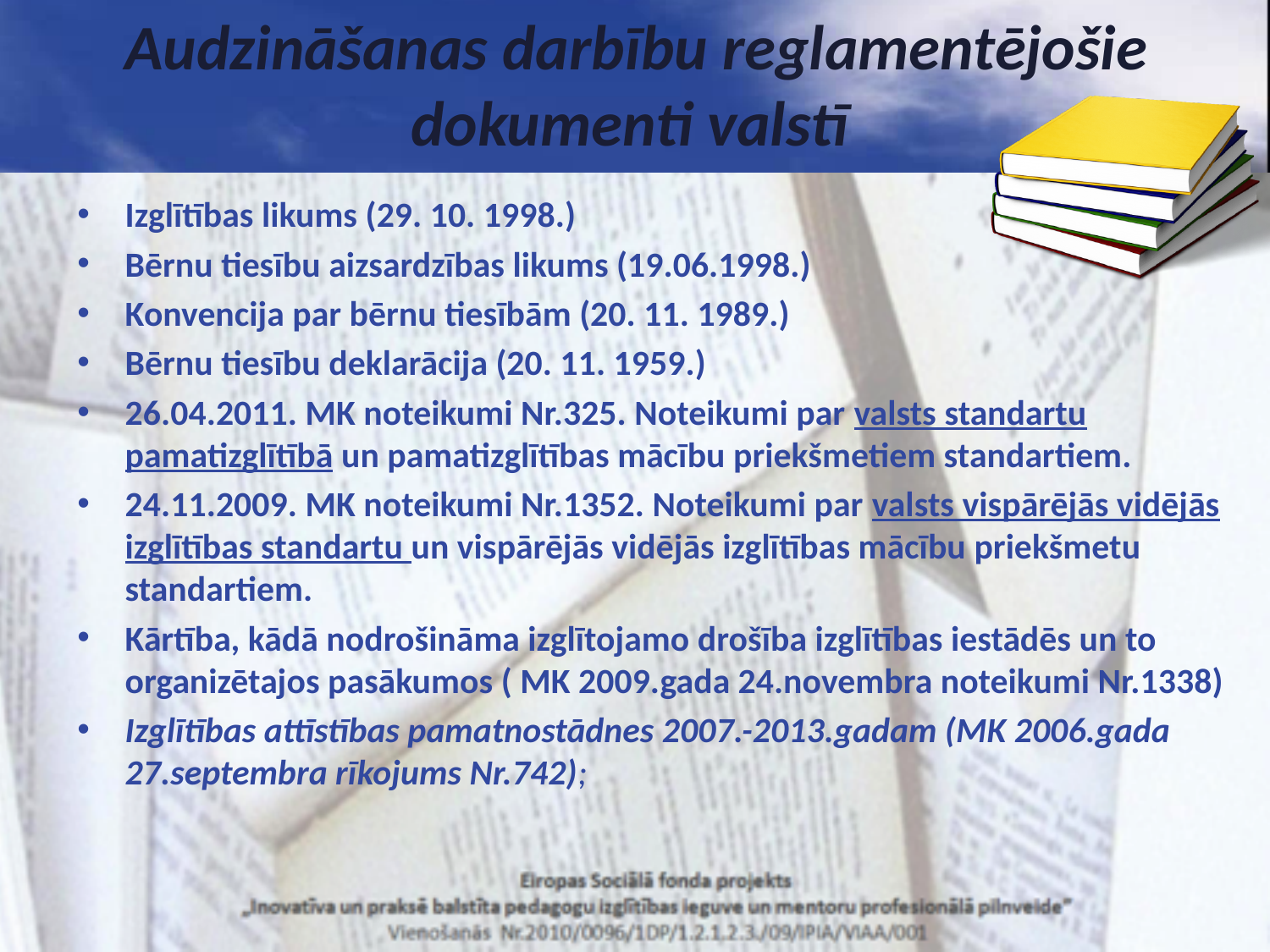

Audzināšanas darbību reglamentējošie dokumenti valstī
Izglītības likums (29. 10. 1998.)
Bērnu tiesību aizsardzības likums (19.06.1998.)
Konvencija par bērnu tiesībām (20. 11. 1989.)
Bērnu tiesību deklarācija (20. 11. 1959.)
26.04.2011. MK noteikumi Nr.325. Noteikumi par valsts standartu pamatizglītībā un pamatizglītības mācību priekšmetiem standartiem.
24.11.2009. MK noteikumi Nr.1352. Noteikumi par valsts vispārējās vidējās izglītības standartu un vispārējās vidējās izglītības mācību priekšmetu standartiem.
Kārtība, kādā nodrošināma izglītojamo drošība izglītības iestādēs un to organizētajos pasākumos ( MK 2009.gada 24.novembra noteikumi Nr.1338)
Izglītības attīstības pamatnostādnes 2007.-2013.gadam (MK 2006.gada 27.septembra rīkojums Nr.742);